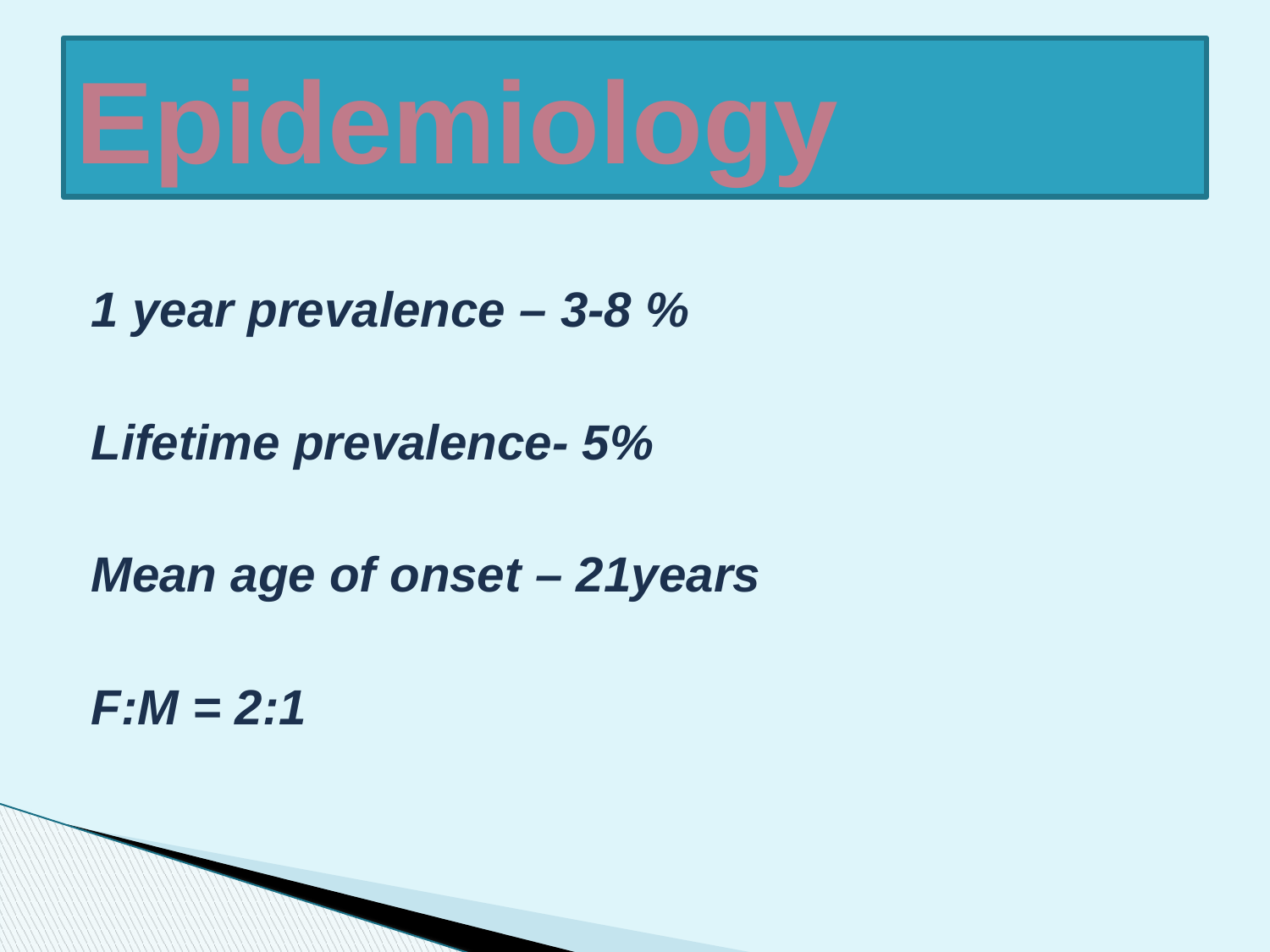

# Epidemiology

1 year prevalence – 3-8 %

Lifetime prevalence- 5%

Mean age of onset – 21years

F:M = 2:1